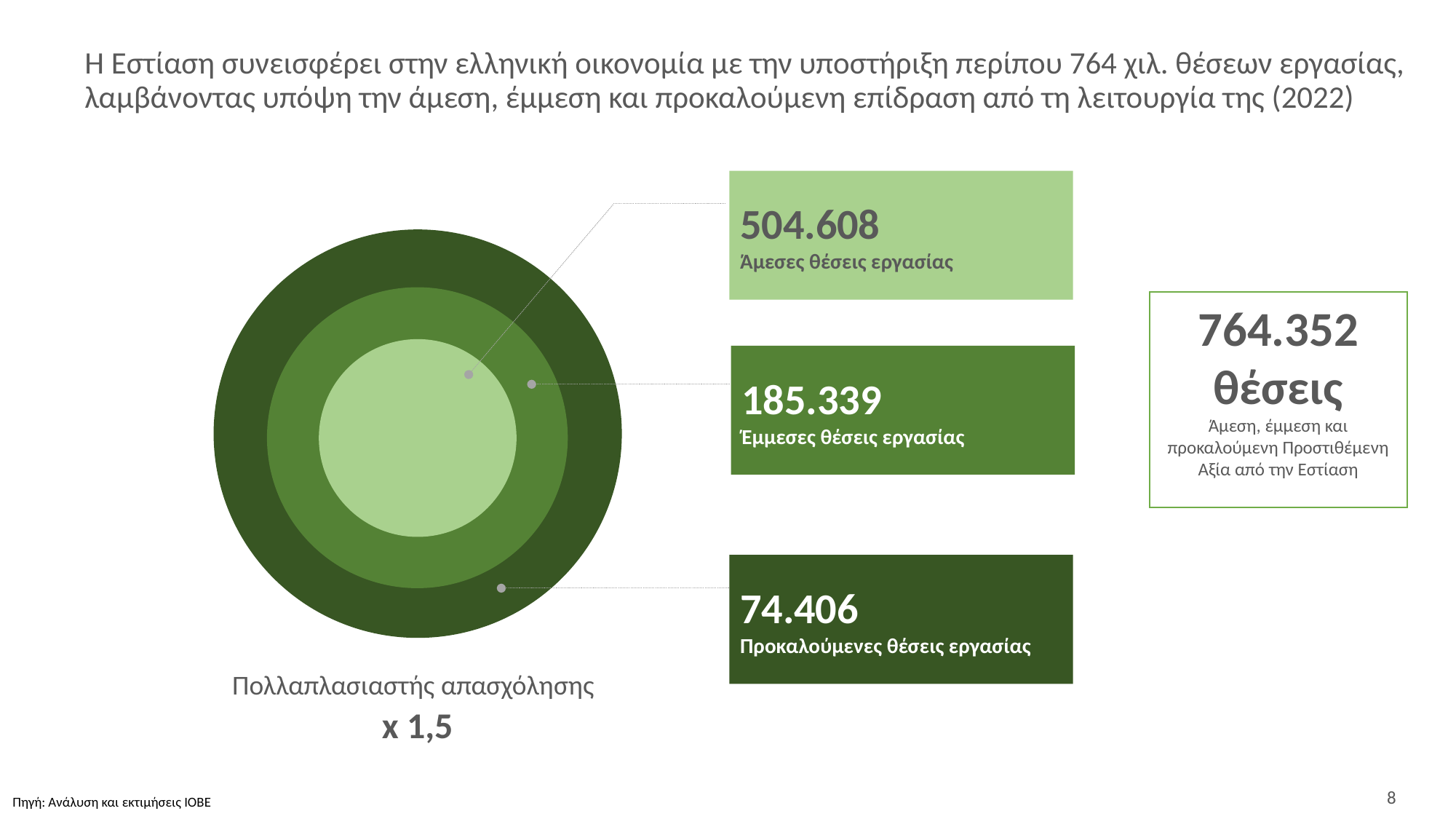

# Η Εστίαση συνεισφέρει στην ελληνική οικονομία με την υποστήριξη περίπου 764 χιλ. θέσεων εργασίας, λαμβάνοντας υπόψη την άμεση, έμμεση και προκαλούμενη επίδραση από τη λειτουργία της (2022)
504.608
Άμεσες θέσεις εργασίας

764.352 θέσεις
Άμεση, έμμεση και προκαλούμενη Προστιθέμενη Αξία από την Εστίαση

185.339
Έμμεσες θέσεις εργασίας
74.406
Προκαλούμενες θέσεις εργασίας
Πολλαπλασιαστής απασχόλησης
x 1,5
8
Πηγή: Ανάλυση και εκτιμήσεις ΙΟΒΕ